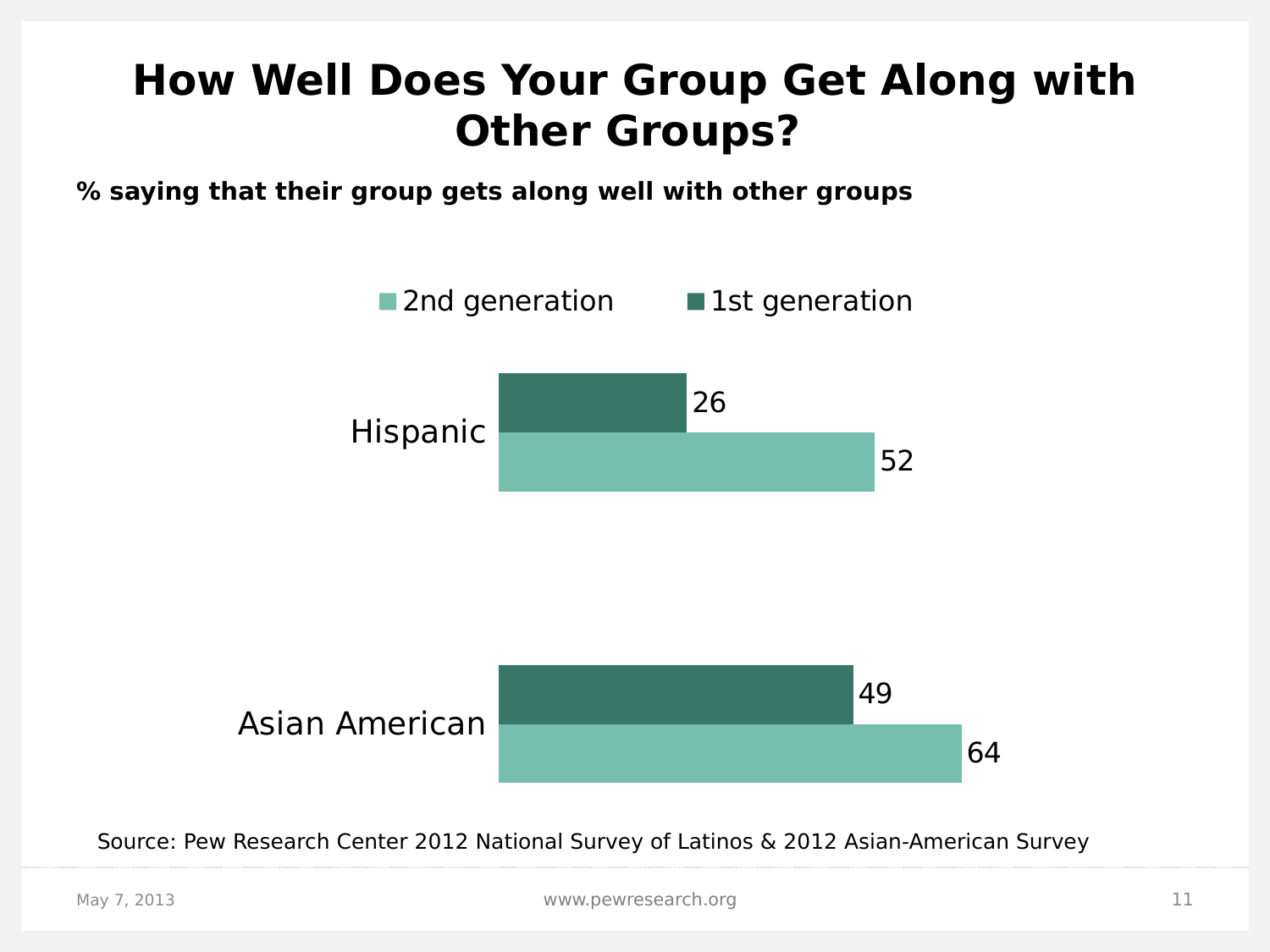

# How Well Does Your Group Get Along with Other Groups?
% saying that their group gets along well with other groups

### Chart

| Category | 1st generation | 2nd generation |
|---|---|---|
| Hispanic | 26.0 | 52.0 |
|  | None | None |
| Asian American | 49.0 | 64.0 |
Source: Pew Research Center 2012 National Survey of Latinos & 2012 Asian-American Survey
May 7, 2013
www.pewresearch.org
11